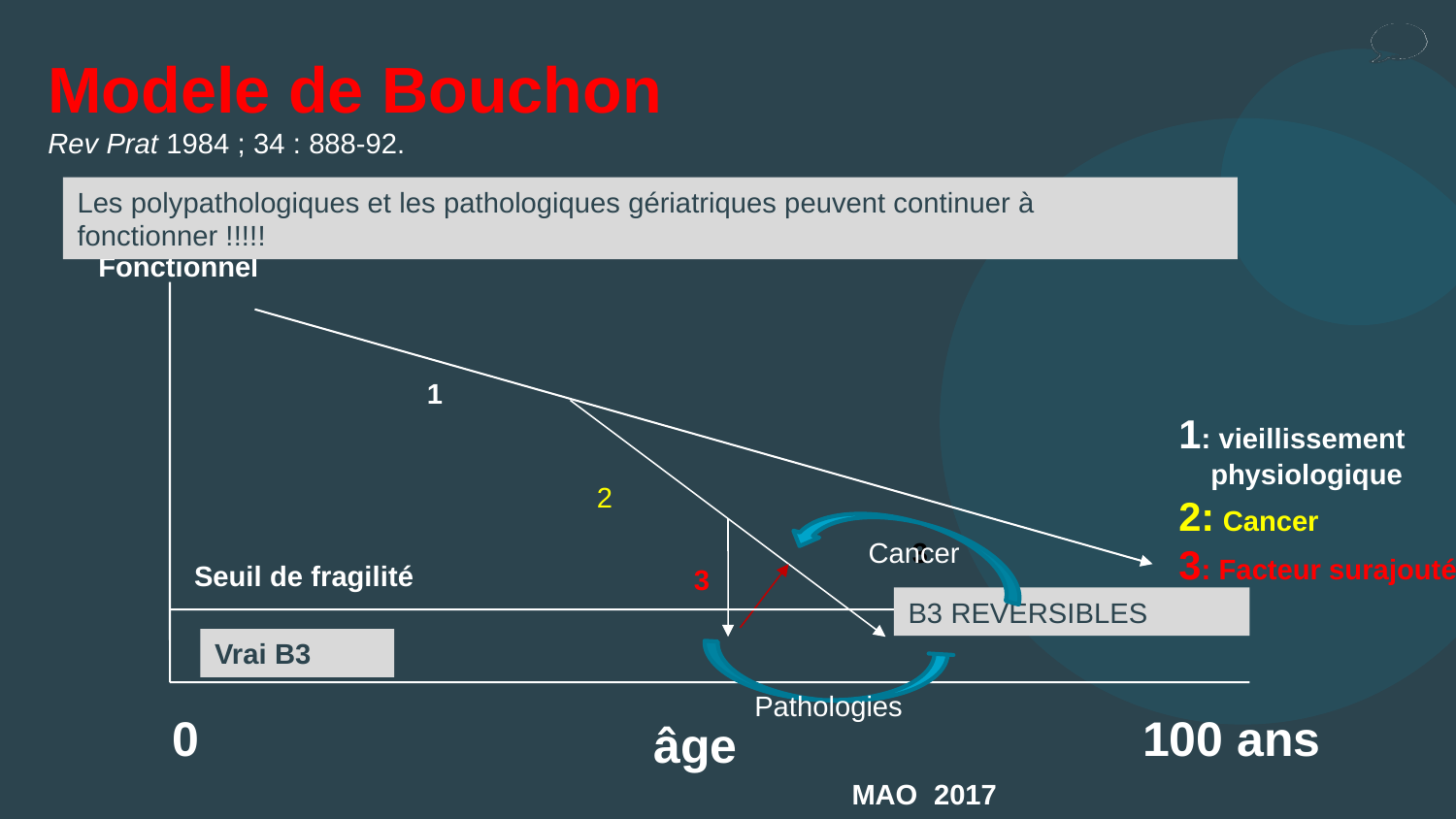

Modele de Bouchon
Rev Prat 1984 ; 34 : 888-92.
Les polypathologiques et les pathologiques gériatriques peuvent continuer à fonctionner !!!!!
Fonctionnel

1

1: vieillissement
    physiologique
2: Cancer
3: Facteur surajouté
2

Cancer
3
Seuil de fragilité
3

B3 REVERSIBLES

Vrai B3

Pathologies

0
100 ans
âge
MAO  2017